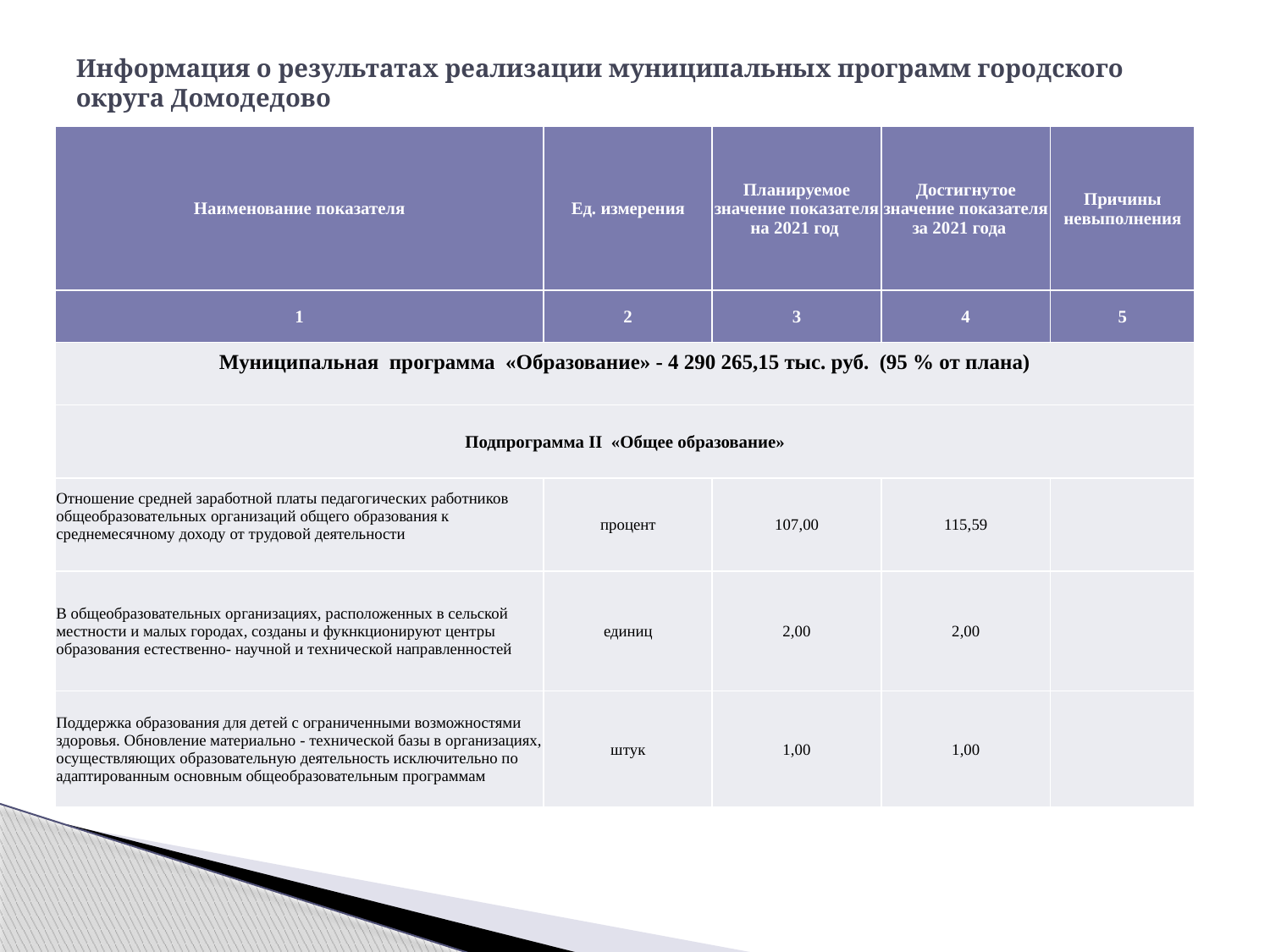

# Информация о результатах реализации муниципальных программ городского округа Домодедово
| Наименование показателя | Ед. измерения | Планируемое значение показателя на 2021 год | Достигнутое значение показателя за 2021 года | Причины невыполнения |
| --- | --- | --- | --- | --- |
| 1 | 2 | 3 | 4 | 5 |
| Муниципальная программа «Образование» - 4 290 265,15 тыс. руб. (95 % от плана) |  |  |  |  |
| Подпрограмма II «Общее образование» |  |  |  |  |
| Отношение средней заработной платы педагогических работников общеобразовательных организаций общего образования к среднемесячному доходу от трудовой деятельности | процент | 107,00 | 115,59 |  |
| В общеобразовательных организациях, расположенных в сельской местности и малых городах, созданы и фукнкционируют центры образования естественно- научной и технической направленностей | единиц | 2,00 | 2,00 |  |
| Поддержка образования для детей с ограниченными возможностями здоровья. Обновление материально - технической базы в организациях, осуществляющих образовательную деятельность исключительно по адаптированным основным общеобразовательным программам | штук | 1,00 | 1,00 |  |